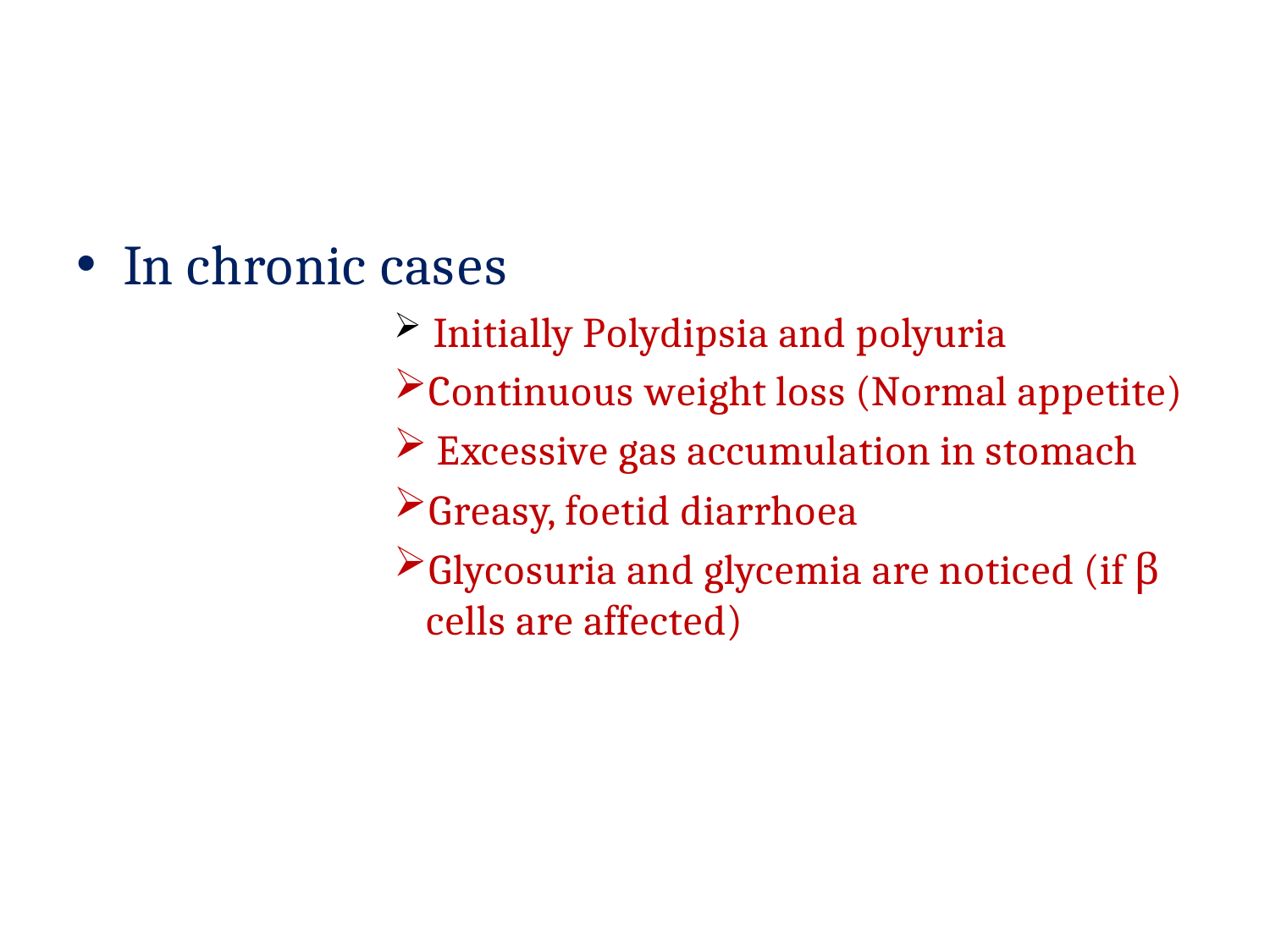

In chronic cases
 Initially Polydipsia and polyuria
Continuous weight loss (Normal appetite)
 Excessive gas accumulation in stomach
Greasy, foetid diarrhoea
Glycosuria and glycemia are noticed (if β cells are affected)